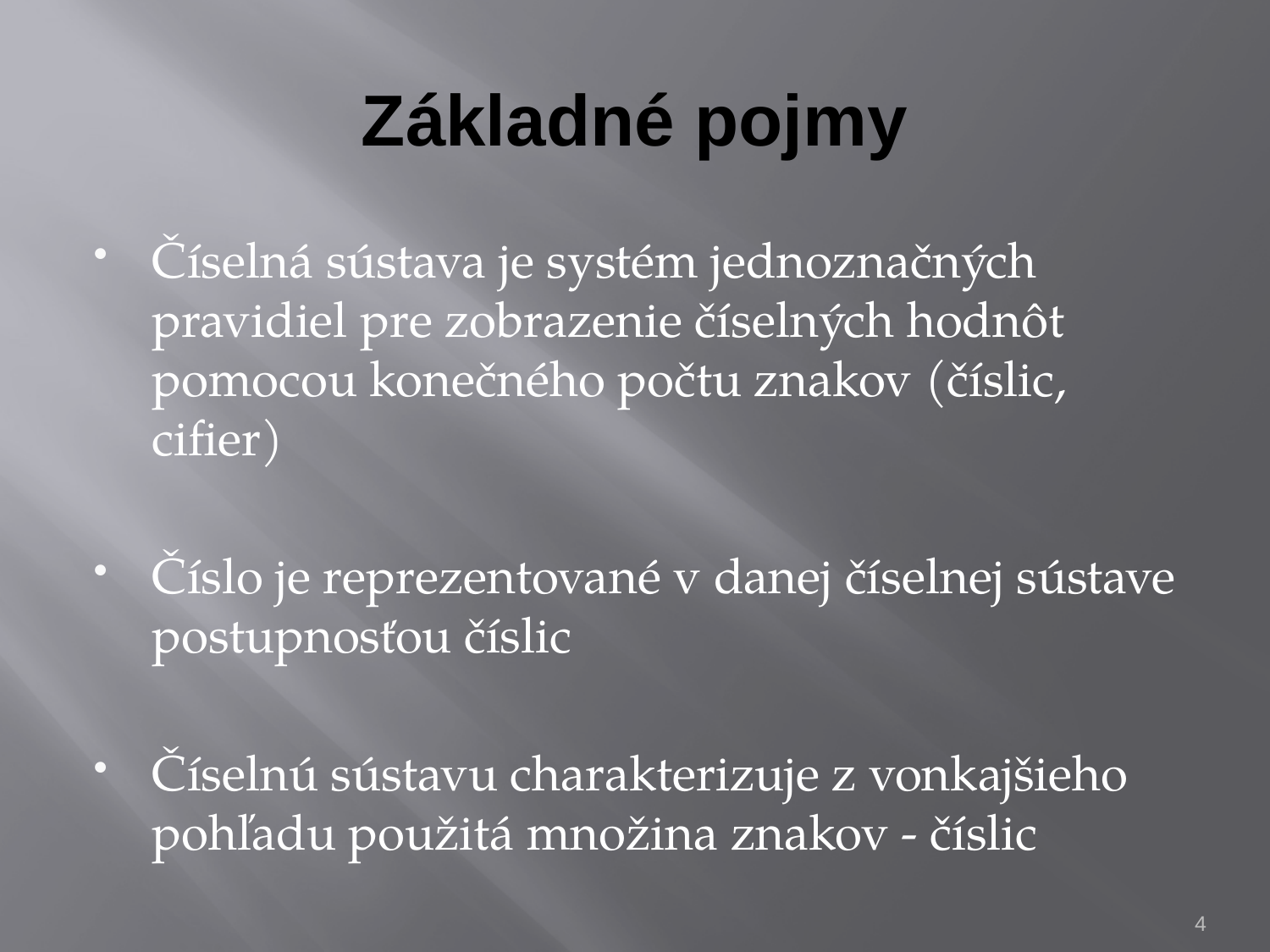

# Základné pojmy
Číselná sústava je systém jednoznačných pravidiel pre zobrazenie číselných hodnôt pomocou konečného počtu znakov (číslic, cifier)

Číslo je reprezentované v danej číselnej sústave postupnosťou číslic

Číselnú sústavu charakterizuje z vonkajšieho pohľadu použitá množina znakov - číslic

4